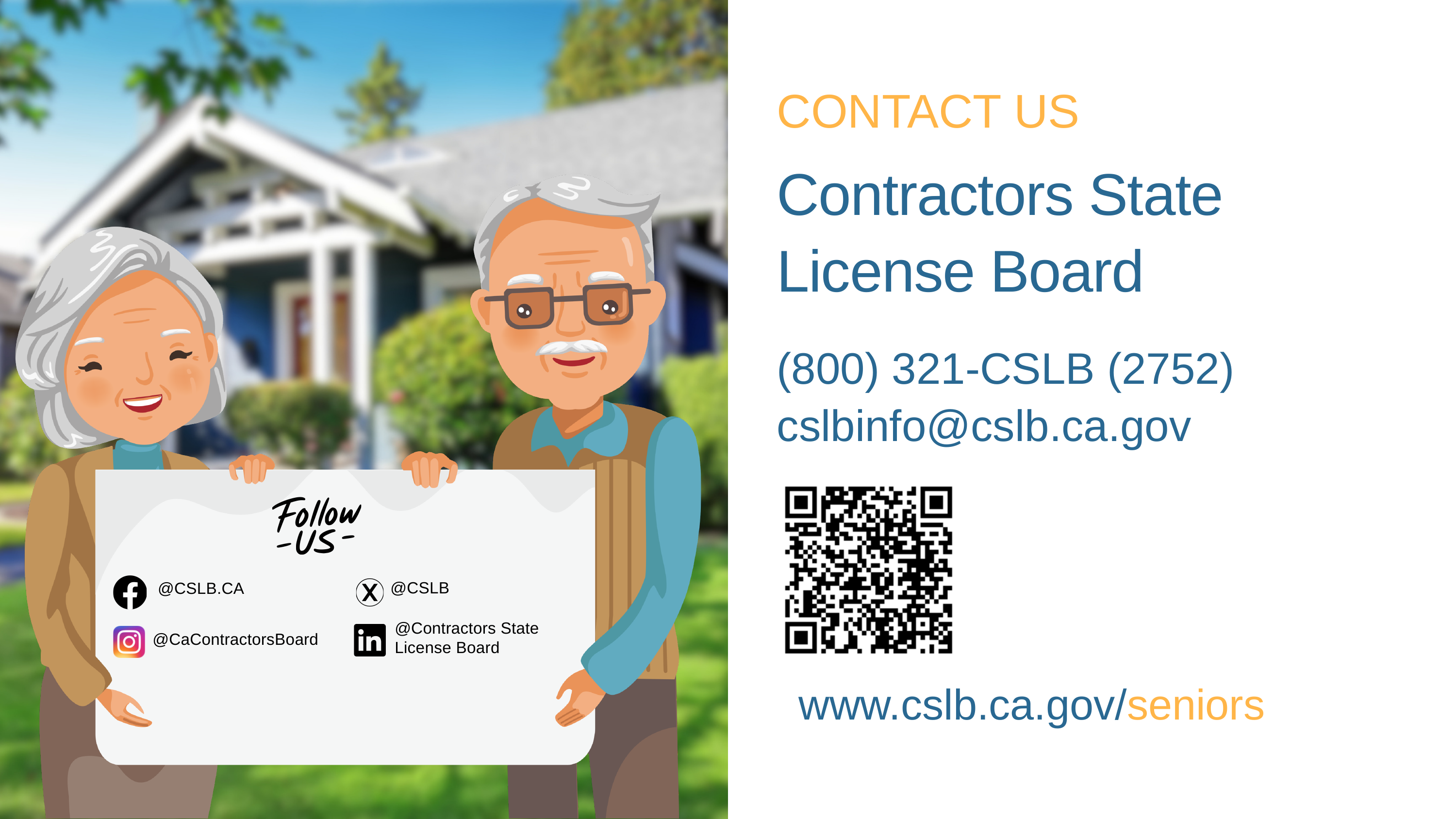

CONTACT US
Contractors State License Board

(800) 321-CSLB (2752)
cslbinfo@cslb.ca.gov

@CSLB
@CSLB.CA

@Contractors State License Board

@CaContractorsBoard
www.cslb.ca.gov/seniors